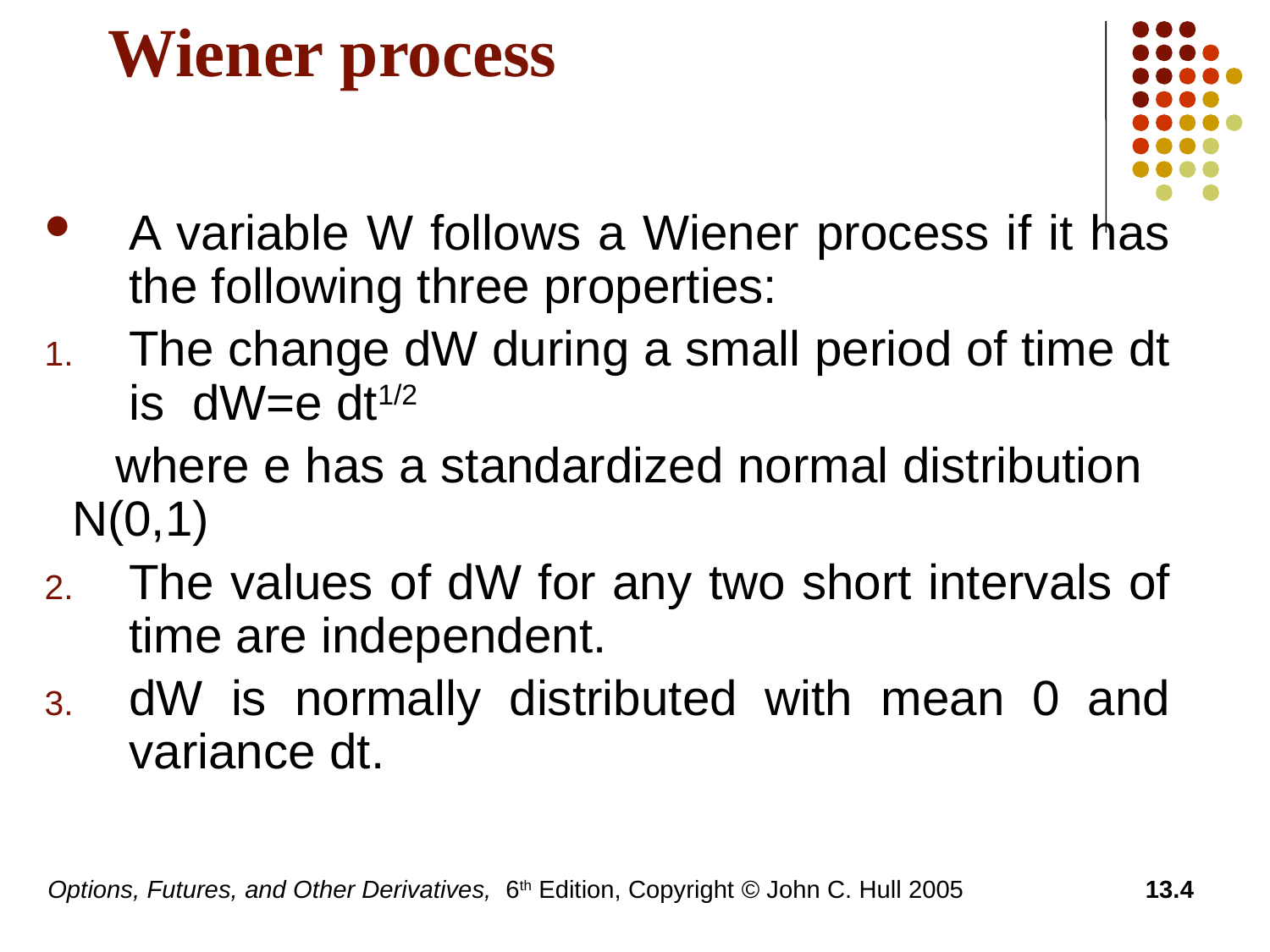

# Wiener process
A variable W follows a Wiener process if it has the following three properties:
The change dW during a small period of time dt is  dW=e dt1/2
     where e has a standardized normal distribution     N(0,1)
The values of dW for any two short intervals of time are independent.
dW is normally distributed with mean 0 and variance dt.

Options, Futures, and Other Derivatives,  6th Edition, Copyright © John C. Hull 2005
13.4